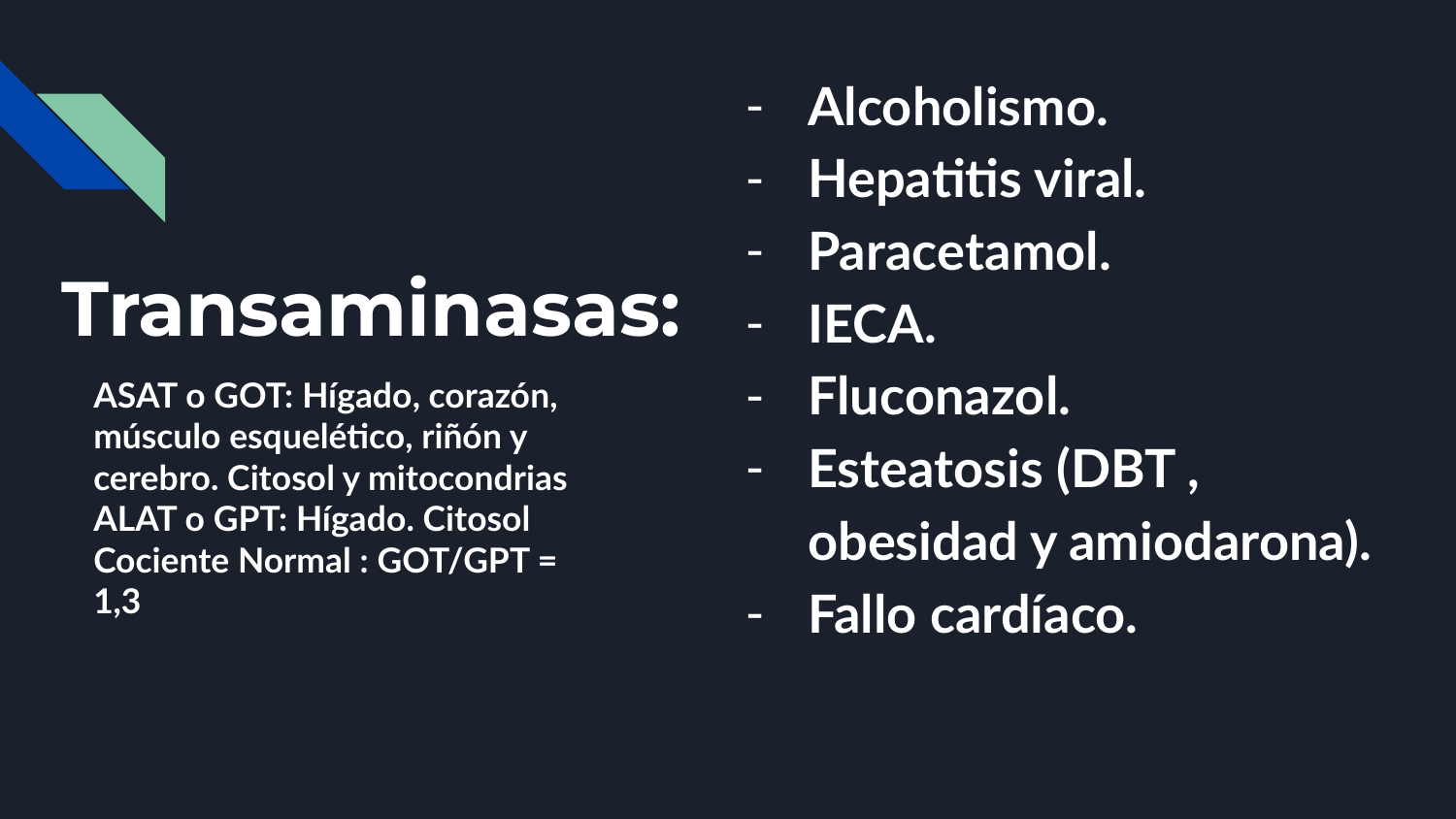

Alcoholismo.
Hepatitis viral.
Paracetamol.
IECA.
Fluconazol.
Esteatosis (DBT , obesidad y amiodarona).
Fallo cardíaco.
# Transaminasas:
ASAT o GOT: Hígado, corazón, músculo esquelético, riñón y cerebro. Citosol y mitocondrias
ALAT o GPT: Hígado. Citosol
Cociente Normal : GOT/GPT = 1,3